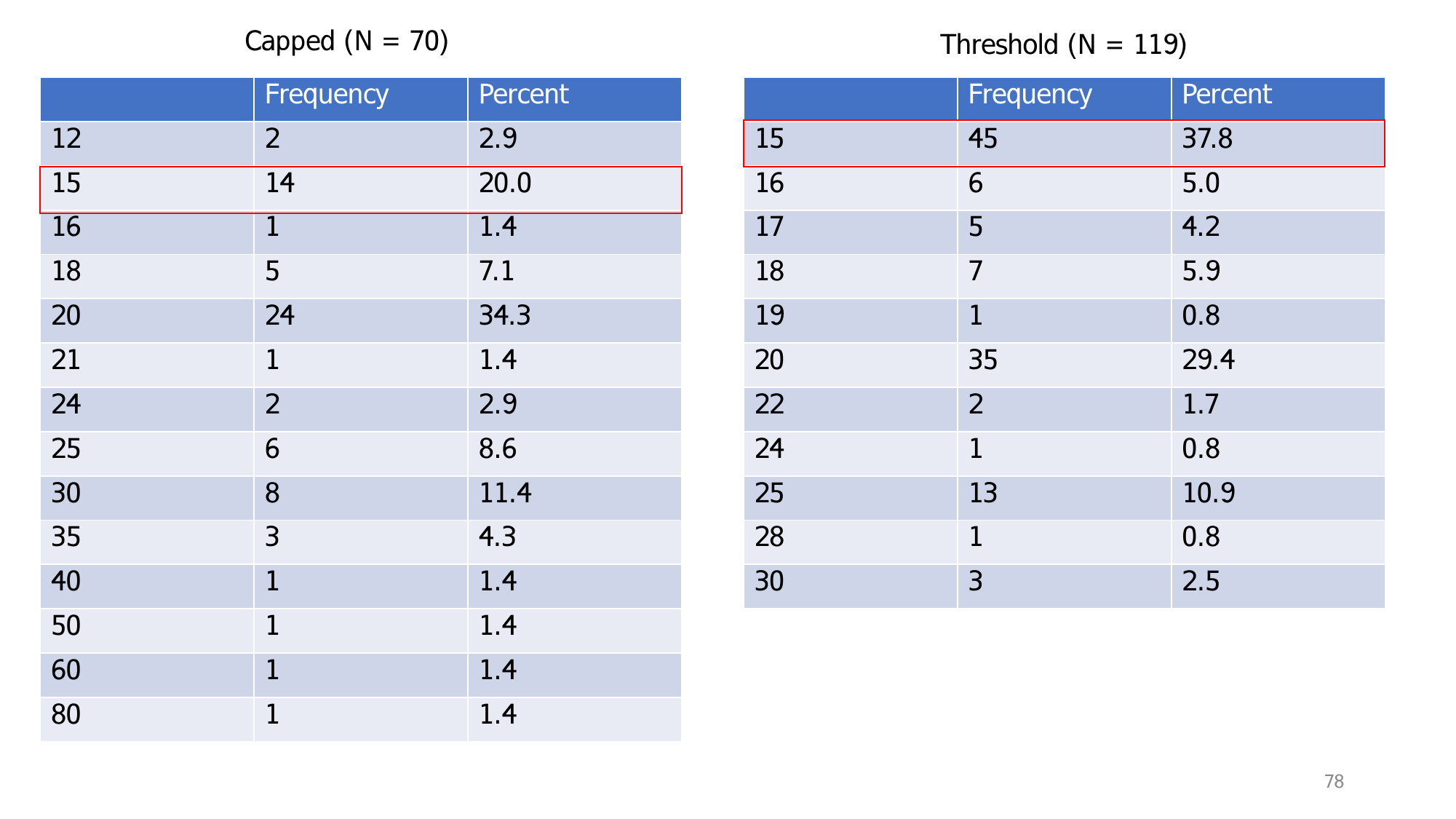

Capped (N = 70)
Threshold (N = 119)
|  | Frequency | Percent |
| --- | --- | --- |
| 12 | 2 | 2.9 |
| 15 | 14 | 20.0 |
| 16 | 1 | 1.4 |
| 18 | 5 | 7.1 |
| 20 | 24 | 34.3 |
| 21 | 1 | 1.4 |
| 24 | 2 | 2.9 |
| 25 | 6 | 8.6 |
| 30 | 8 | 11.4 |
| 35 | 3 | 4.3 |
| 40 | 1 | 1.4 |
| 50 | 1 | 1.4 |
| 60 | 1 | 1.4 |
| 80 | 1 | 1.4 |
|  | Frequency | Percent |
| --- | --- | --- |
| 15 | 45 | 37.8 |
| 16 | 6 | 5.0 |
| 17 | 5 | 4.2 |
| 18 | 7 | 5.9 |
| 19 | 1 | 0.8 |
| 20 | 35 | 29.4 |
| 22 | 2 | 1.7 |
| 24 | 1 | 0.8 |
| 25 | 13 | 10.9 |
| 28 | 1 | 0.8 |
| 30 | 3 | 2.5 |

78